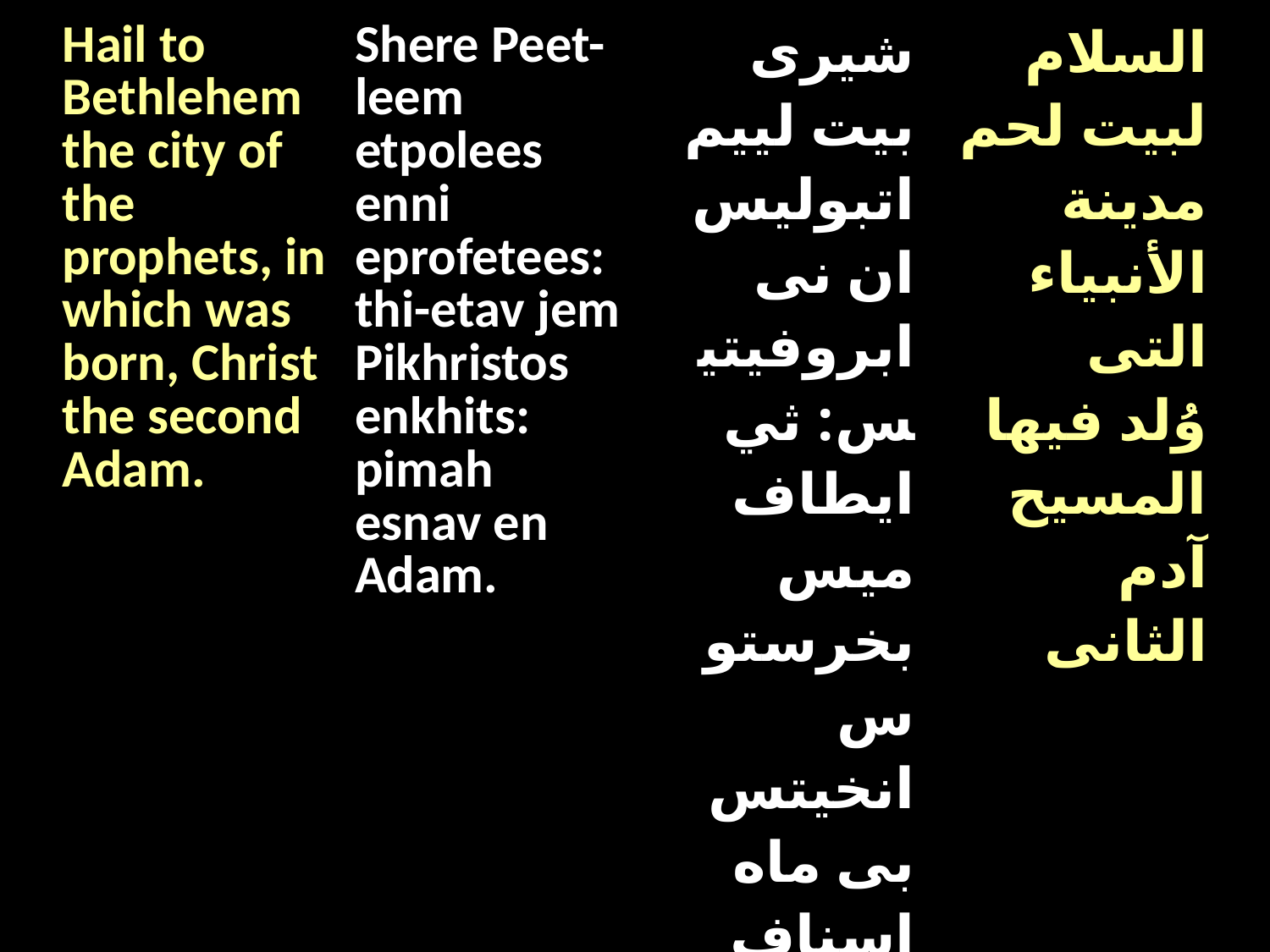

| Hail to Bethlehem the city of the prophets, in which was born, Christ the second Adam. | Shere Peet-leem etpolees enni eprofetees: thi-etav jem Pikhristos enkhits: pimah esnav en Adam. | شيرى بيت لييم اتبوليس ان نى ابروفيتيس: ثي ايطاف ميس بخرستوس انخيتس بى ماه اسناف ان آدام | السلام لبيت لحم مدينة الأنبياء التى وُلد فيها المسيح آدم الثانى |
| --- | --- | --- | --- |